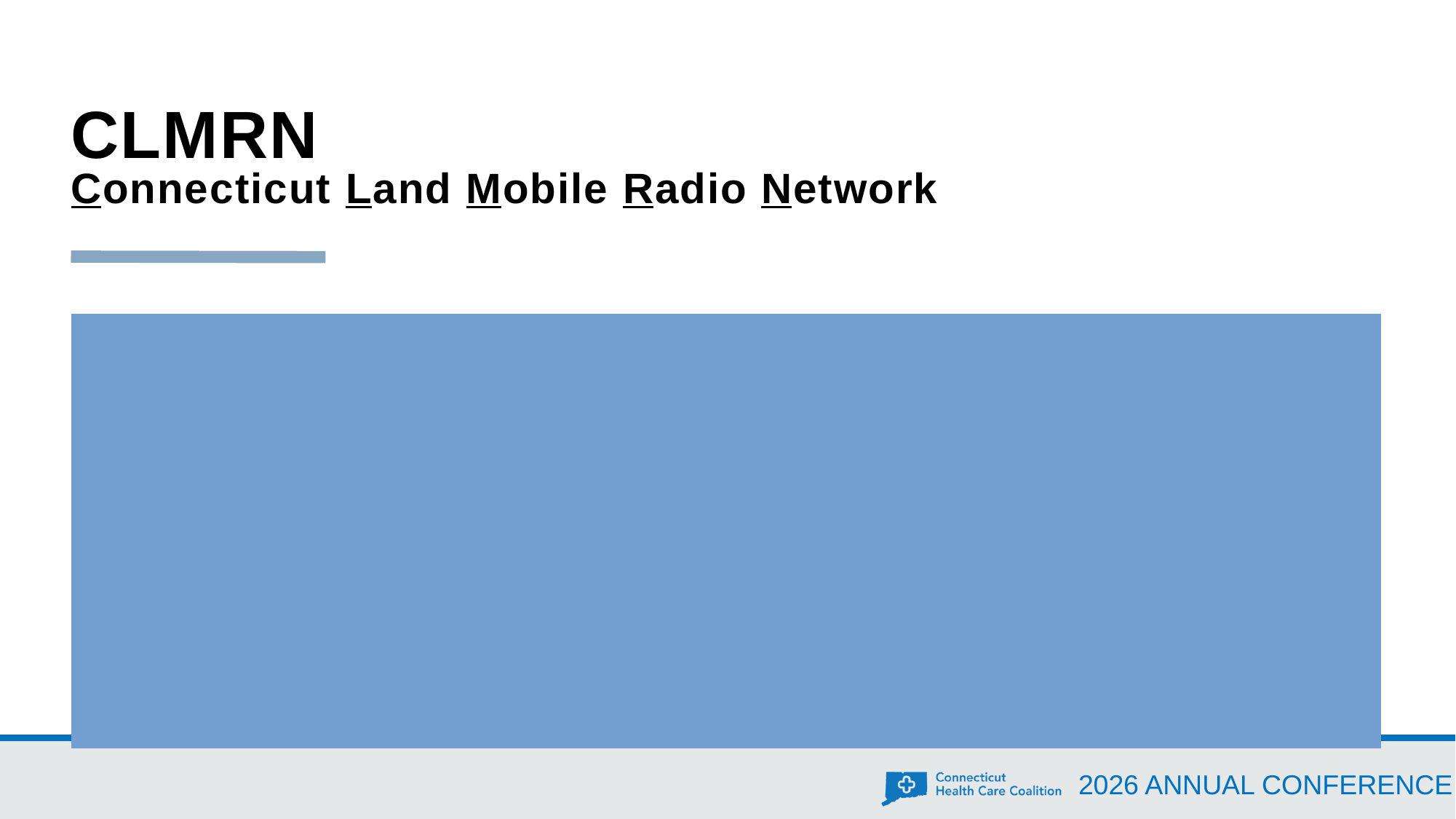

# CLMRN Connecticut Land Mobile Radio Network
Considerations:
 - System consists of both 700 and 800 frequencies
 - Eligibility: governmental – with some exceptions
	The system is not common carrier/commercial
		Must meet eligibility requirements to use it
		NGO’s require governmental sponsorship (47CFR90.523(b))